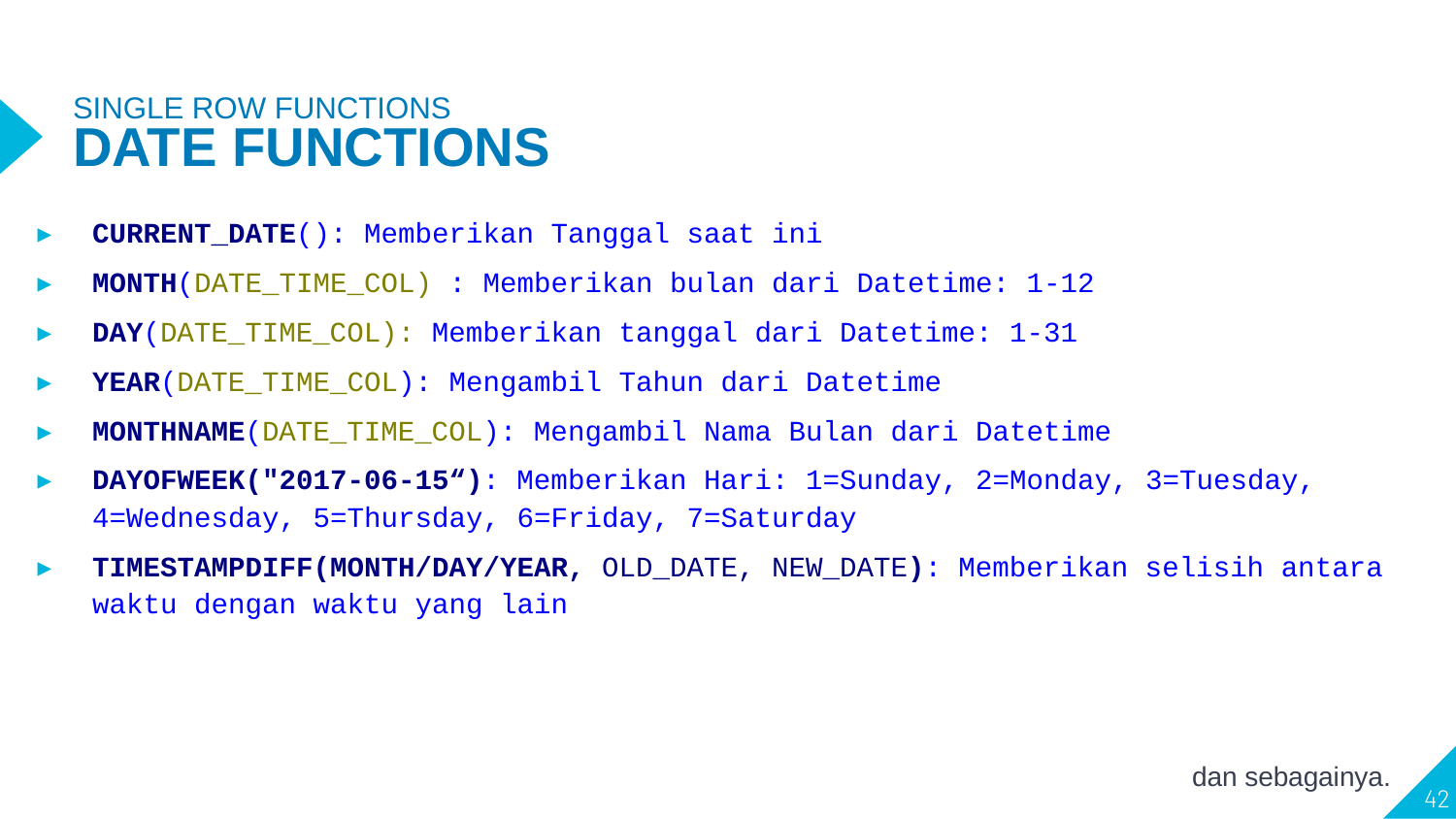

# SINGLE ROW FUNCTIONS DATE FUNCTIONS
CURRENT_DATE(): Memberikan Tanggal saat ini
MONTH(DATE_TIME_COL) : Memberikan bulan dari Datetime: 1-12
DAY(DATE_TIME_COL): Memberikan tanggal dari Datetime: 1-31
YEAR(DATE_TIME_COL): Mengambil Tahun dari Datetime
MONTHNAME(DATE_TIME_COL): Mengambil Nama Bulan dari Datetime
DAYOFWEEK("2017-06-15“): Memberikan Hari: 1=Sunday, 2=Monday, 3=Tuesday, 4=Wednesday, 5=Thursday, 6=Friday, 7=Saturday
TIMESTAMPDIFF(MONTH/DAY/YEAR, OLD_DATE, NEW_DATE): Memberikan selisih antara waktu dengan waktu yang lain

42
dan sebagainya.